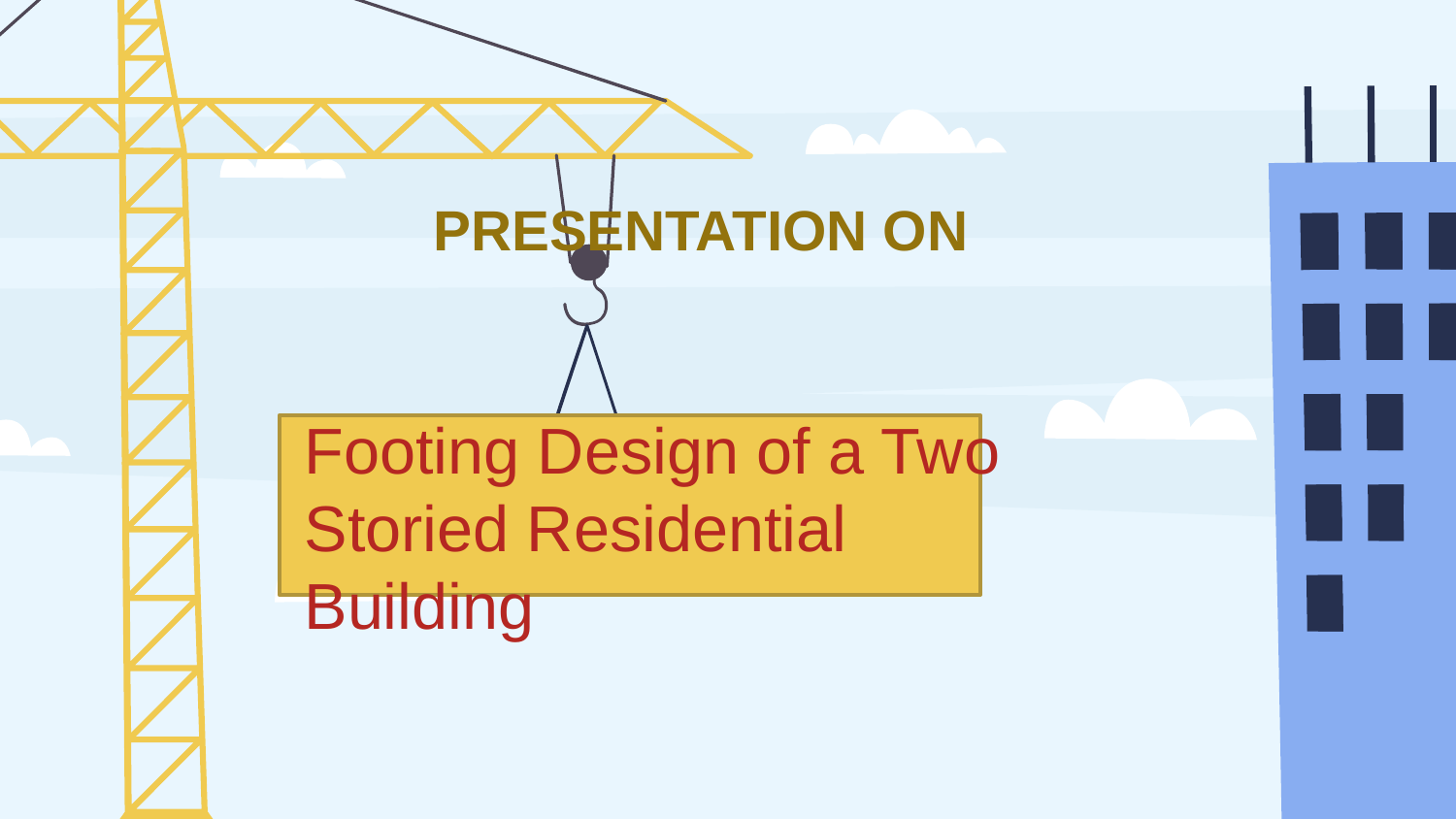

PRESENTATION ON
Footing Design of a Two Storied Residential Building